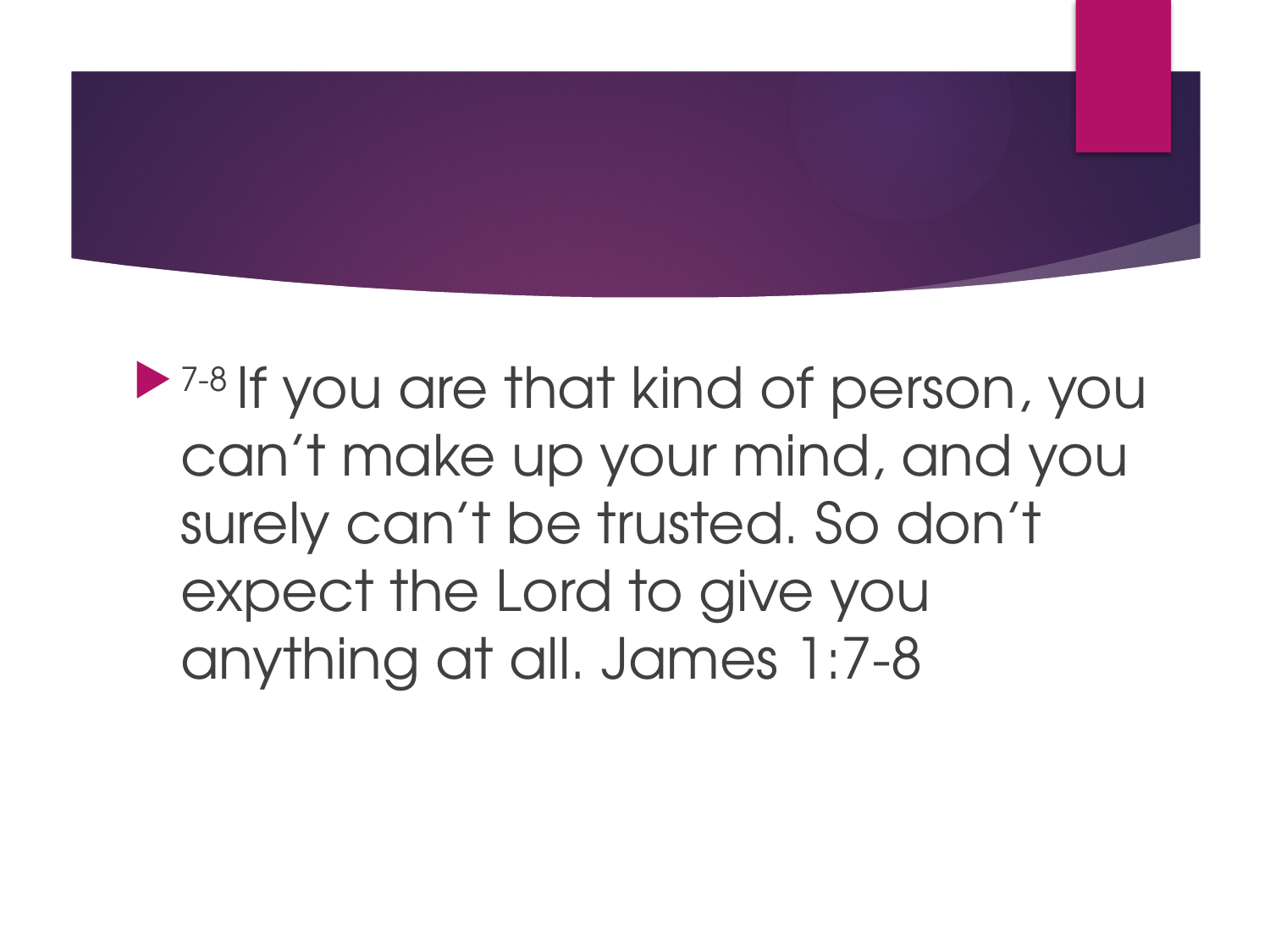

#
7-8 If you are that kind of person, you can’t make up your mind, and you surely can’t be trusted. So don’t expect the Lord to give you anything at all. James 1:7-8